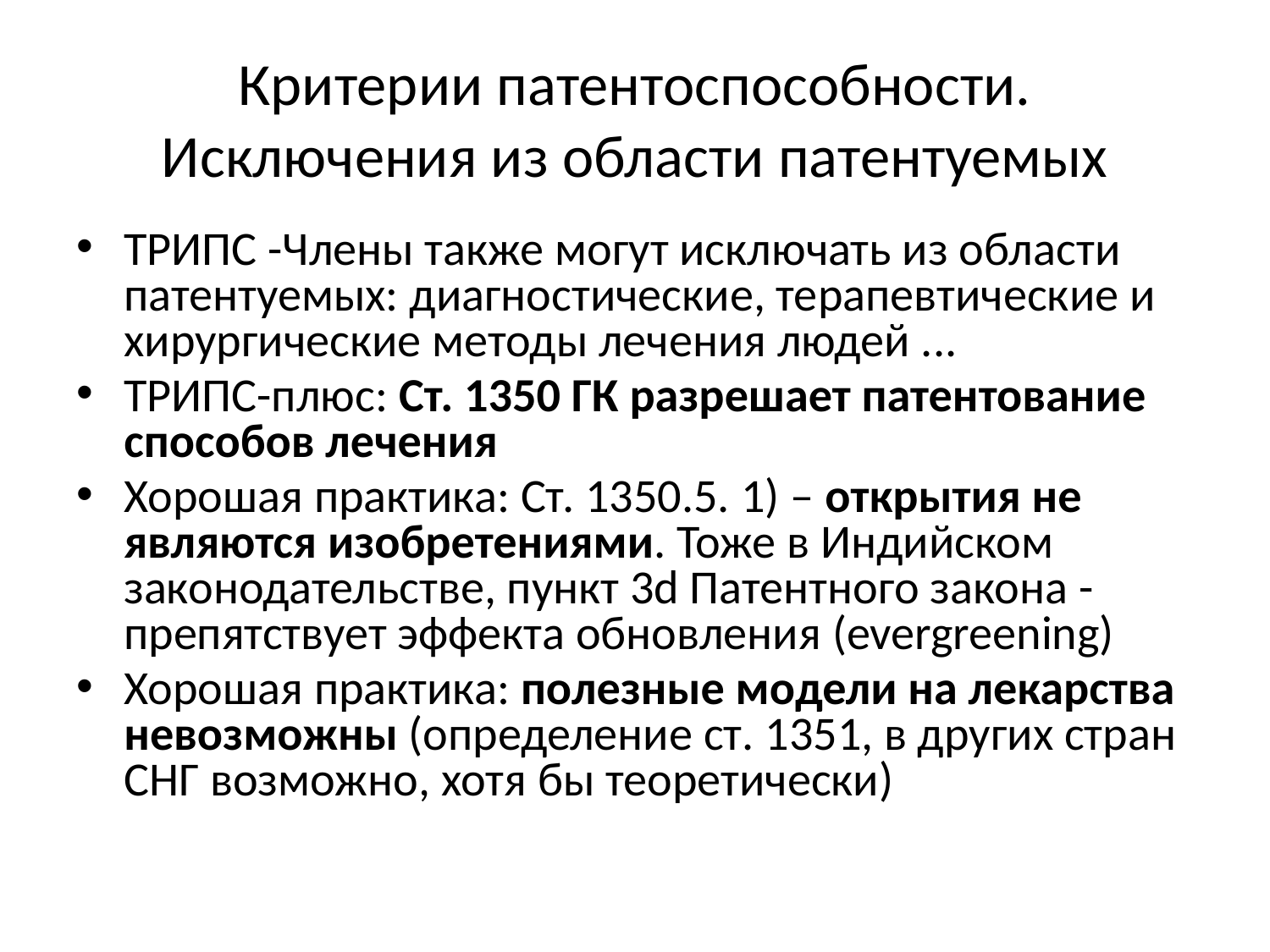

# Критерии патентоспособности. Исключения из области патентуемых
ТРИПС -Члены также могут исключать из области патентуемых: диагностические, терапевтические и хирургические методы лечения людей ...
ТРИПС-плюс: Ст. 1350 ГК разрешает патентование способов лечения
Хорошая практика: Ст. 1350.5. 1) – открытия не являются изобретениями. Тоже в Индийском законодательстве, пункт 3d Патентного закона - препятствует эффекта обновления (evergreening)
Хорошая практика: полезные модели на лекарства невозможны (определение ст. 1351, в других стран СНГ возможно, хотя бы теоретически)